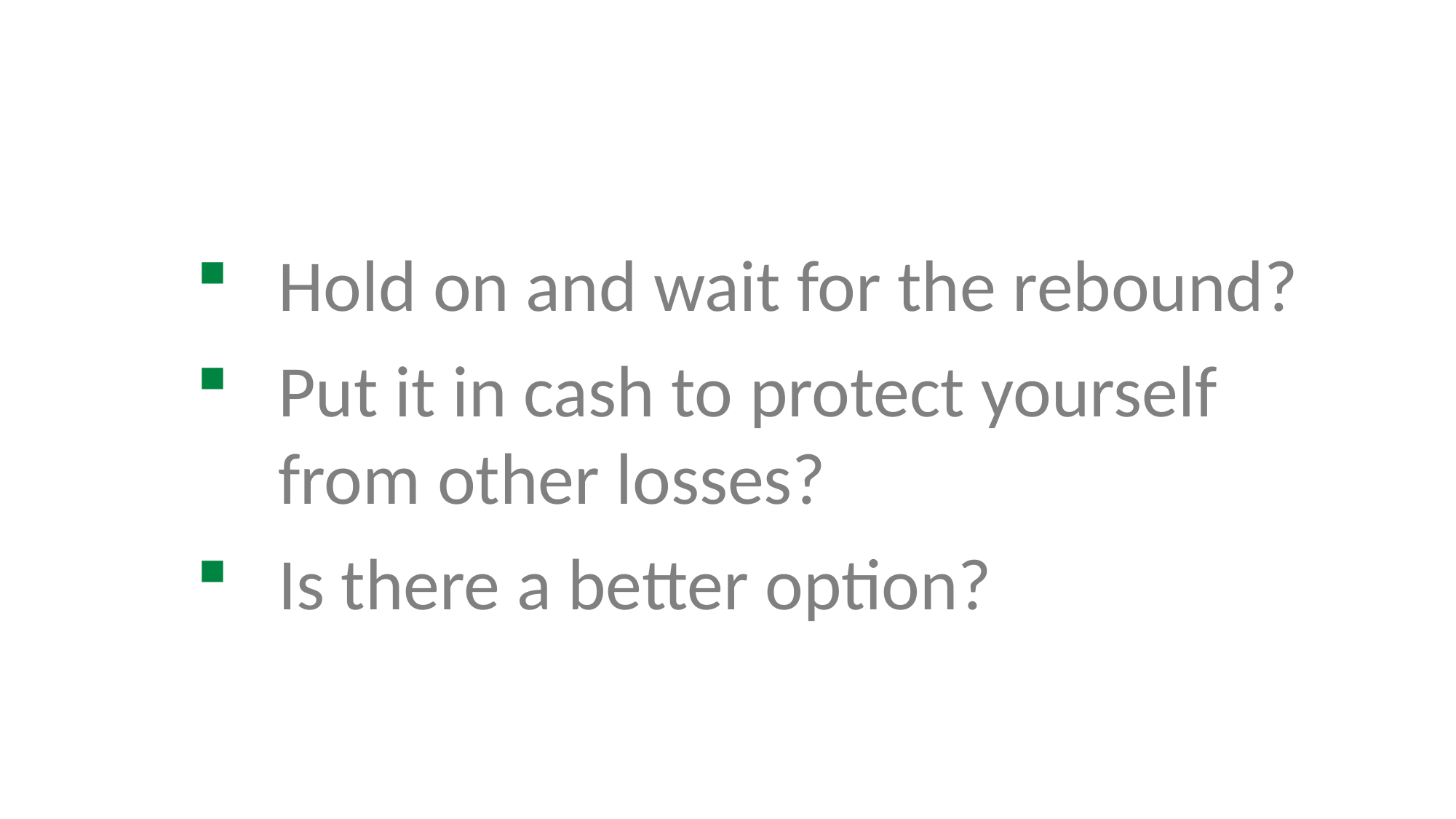

Hold on and wait for the rebound?
Put it in cash to protect yourself from other losses?
Is there a better option?